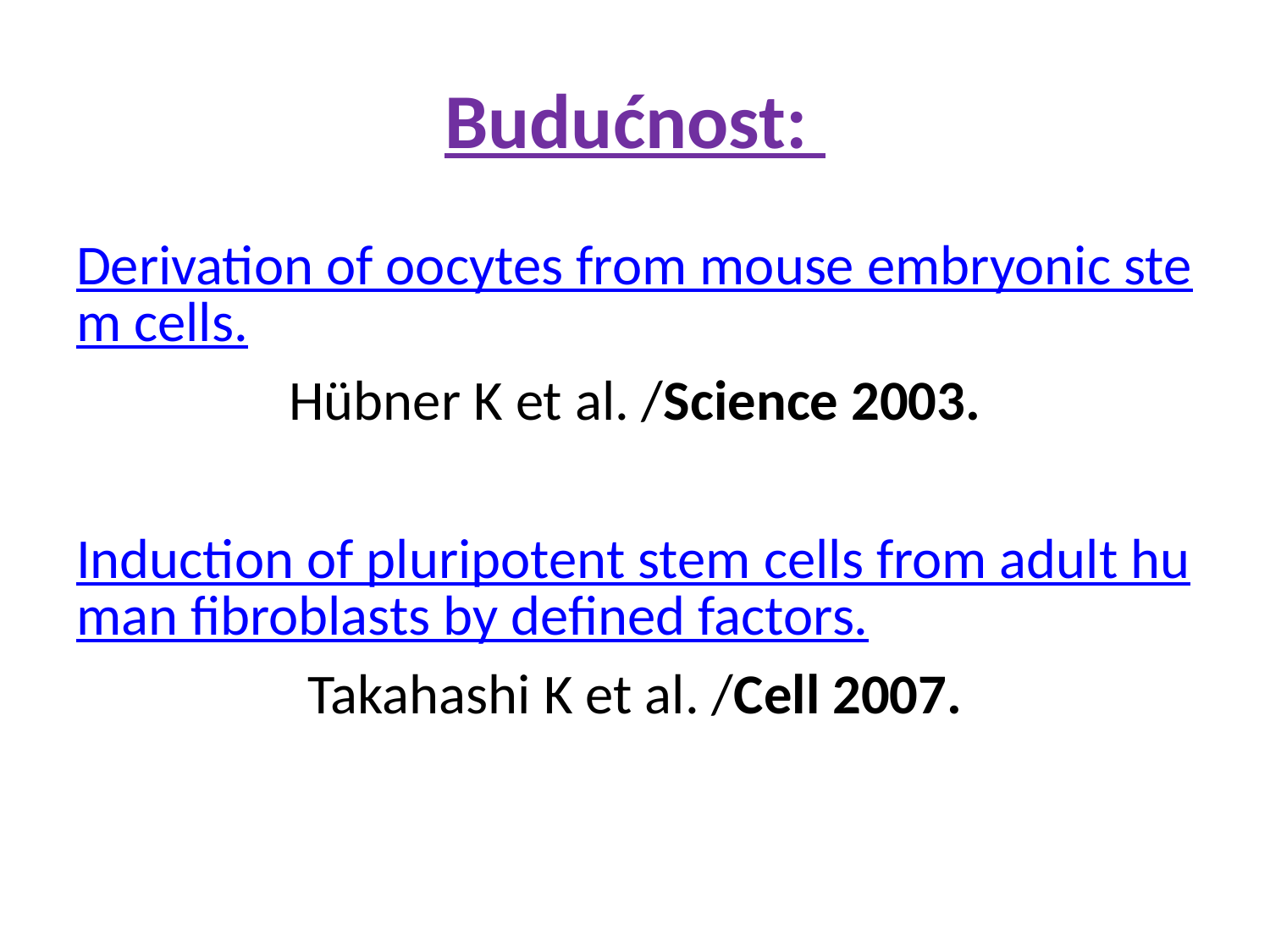

# Budućnost:
Derivation of oocytes from mouse embryonic stem cells.
Hübner K et al. /Science 2003.

Induction of pluripotent stem cells from adult human fibroblasts by defined factors.
Takahashi K et al. /Cell 2007.